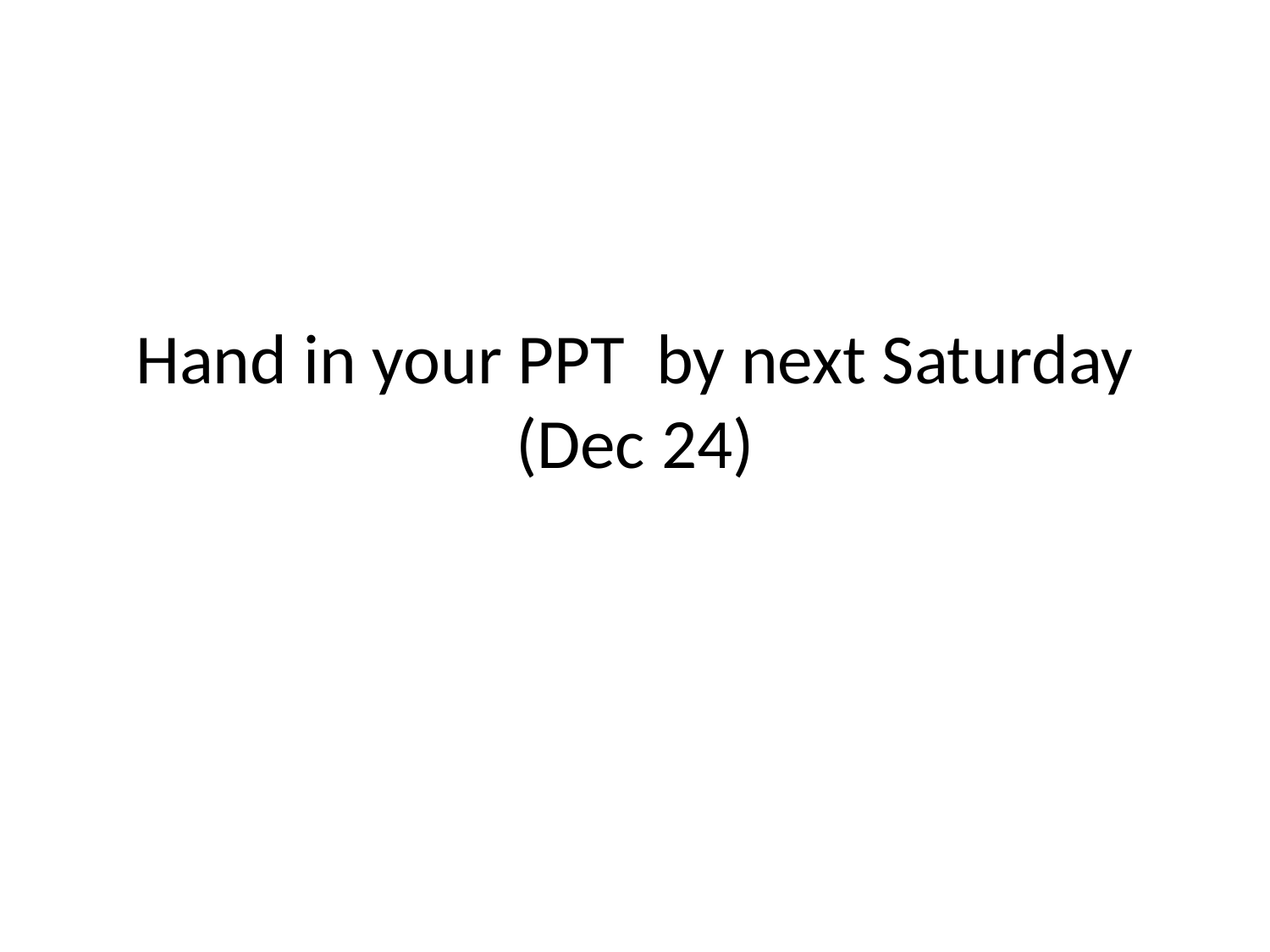

# Hand in your PPT  by next Saturday (Dec 24)